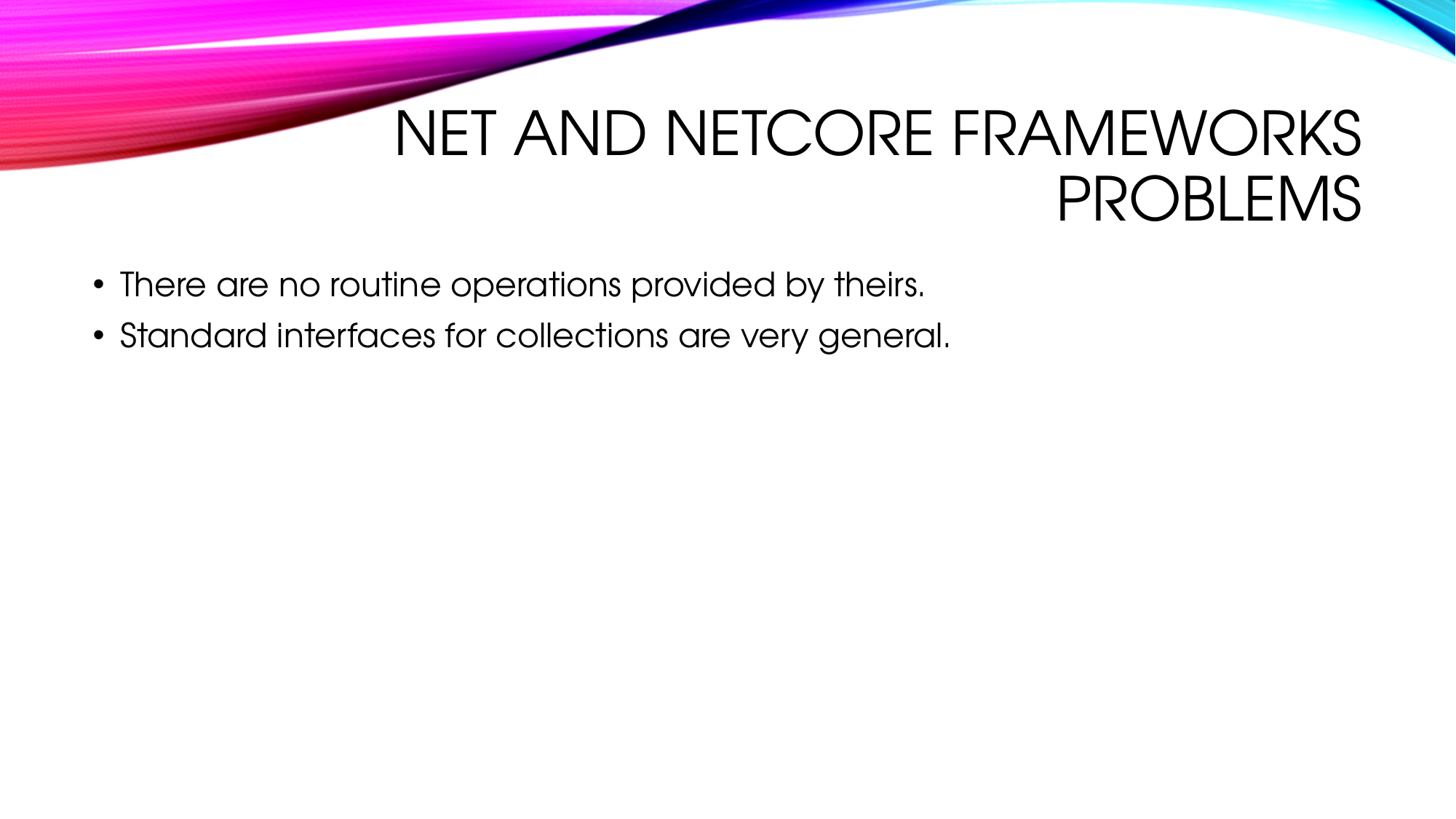

# NET and NETCore frameworks problems
There are no routine operations provided by theirs.
Standard interfaces for collections are very general.